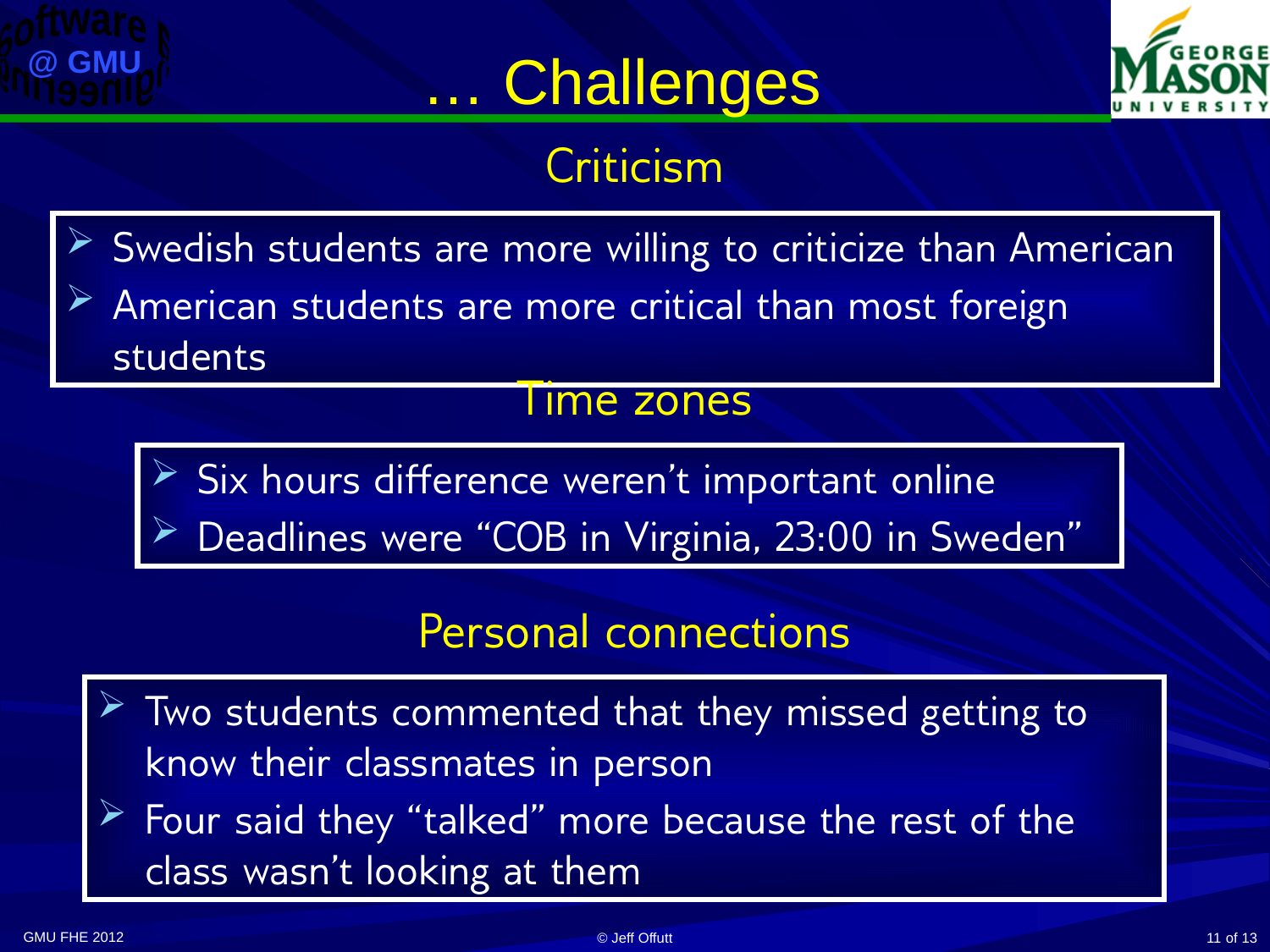

# … Challenges
Criticism
Swedish students are more willing to criticize than American
American students are more critical than most foreign students
Time zones
Six hours difference weren’t important online
Deadlines were “COB in Virginia, 23:00 in Sweden”
Personal connections

Two students commented that they missed getting to know their classmates in person
Four said they “talked” more because the rest of the class wasn’t looking at them
GMU FHE 2012
© Jeff Offutt
11